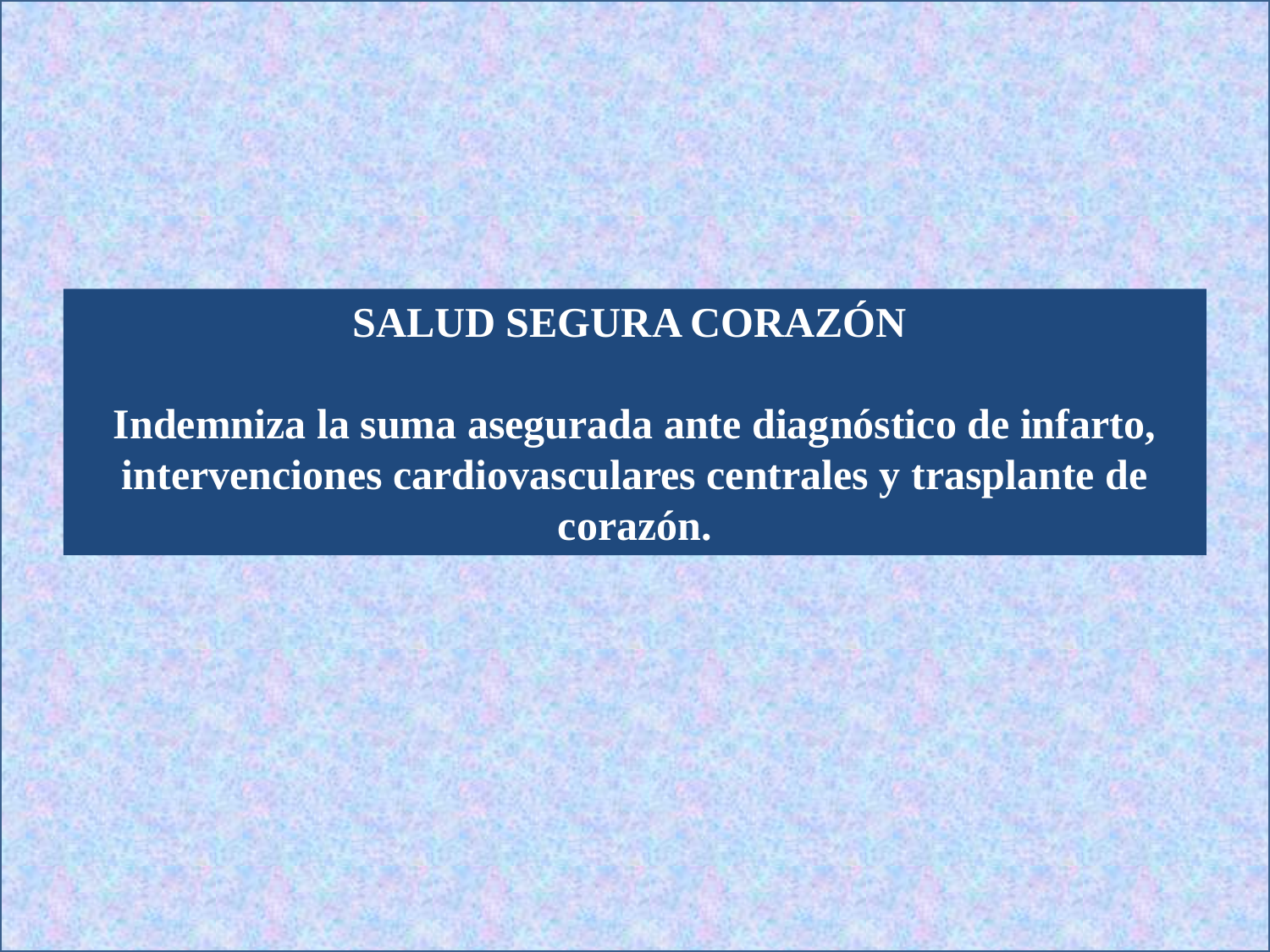

SALUD SEGURA CORAZÓN

Indemniza la suma asegurada ante diagnóstico de infarto, intervenciones cardiovasculares centrales y trasplante de corazón.